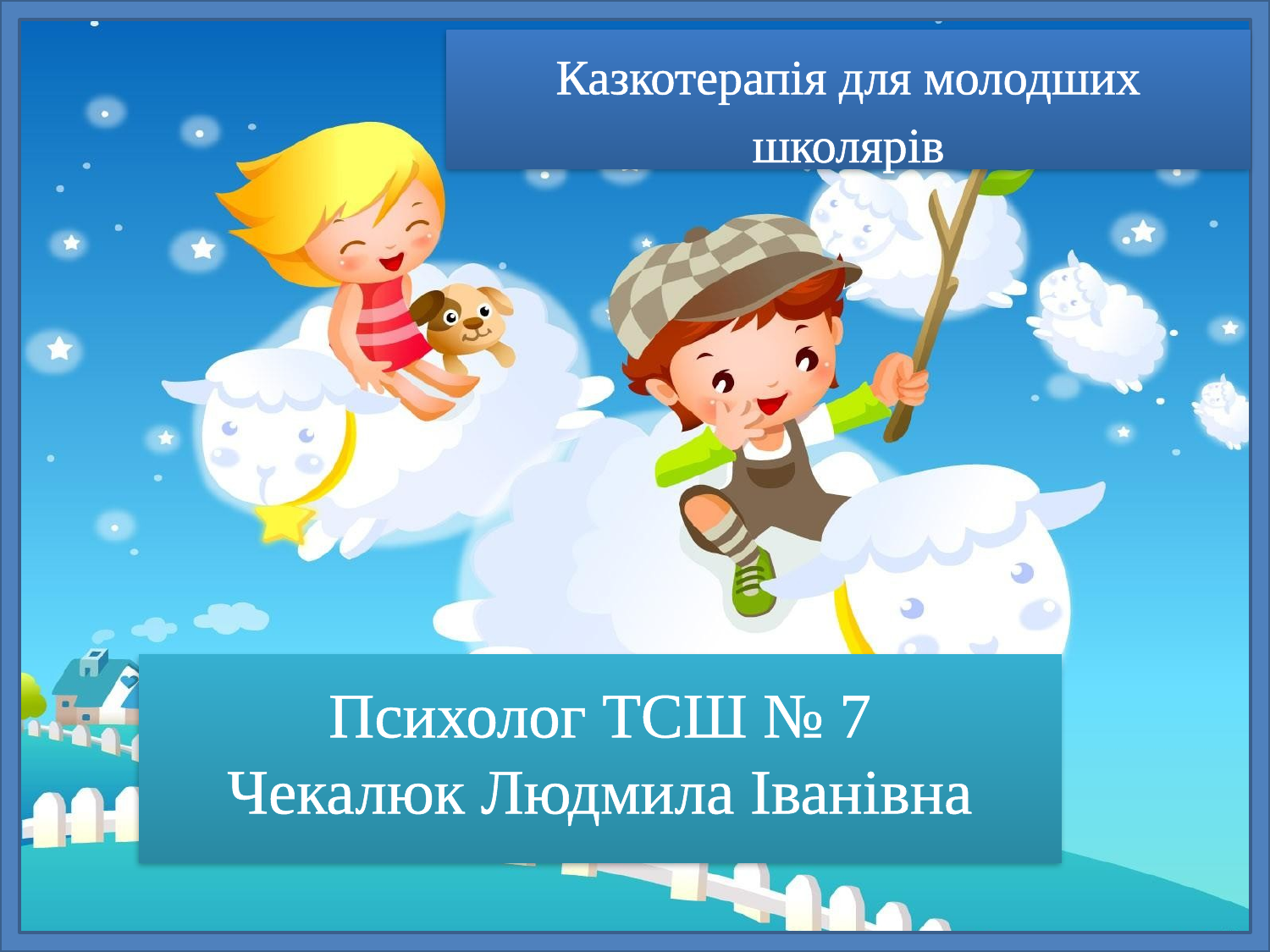

Казкотерапія для молодших школярів

# Психолог ТСШ № 7 Чекалюк Людмила Іванівна